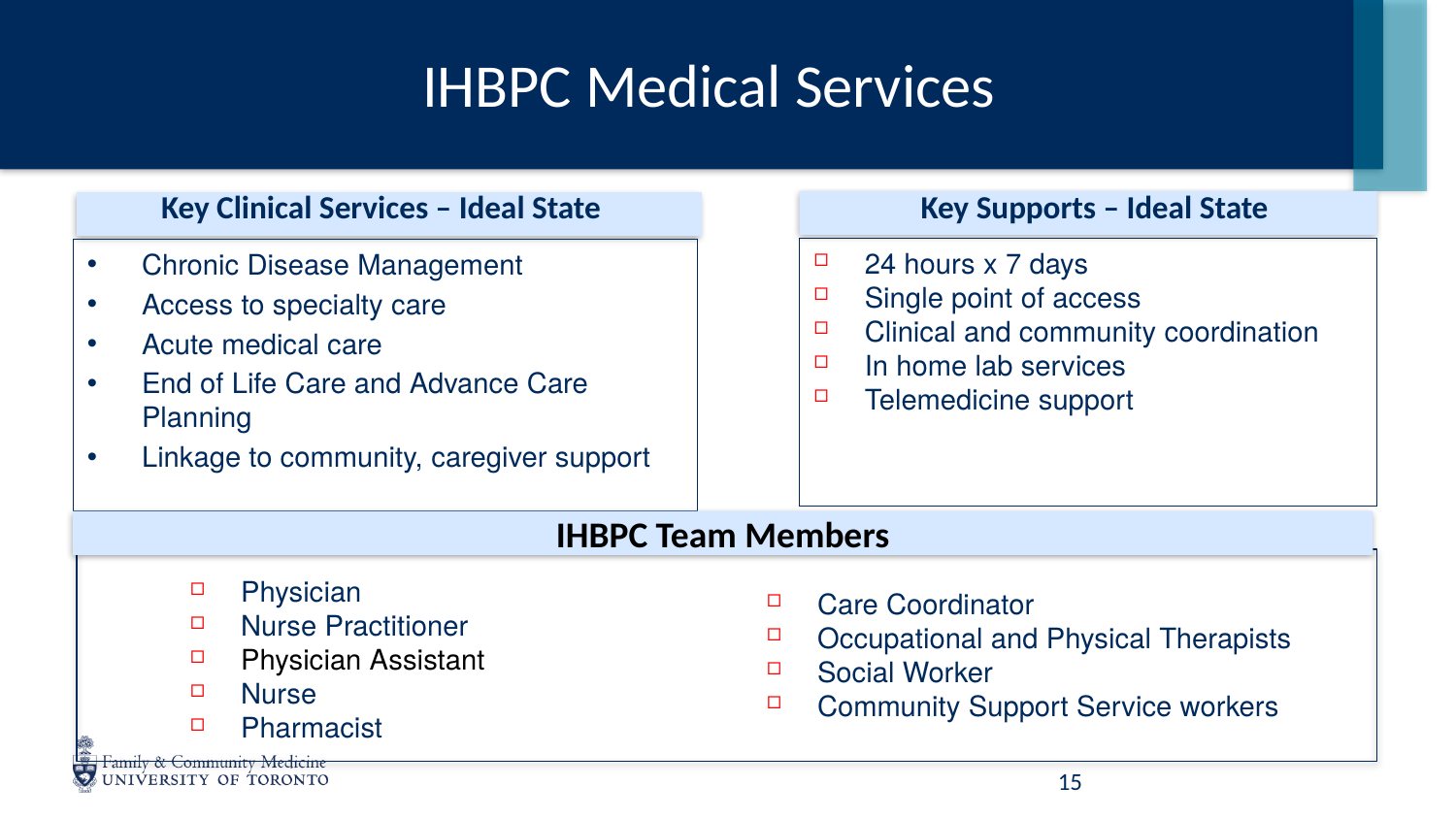

# IHBPC Medical Services
Key Clinical Services – Ideal State
Key Supports – Ideal State

24 hours x 7 days
Single point of access
Clinical and community coordination
In home lab services
Telemedicine support
Chronic Disease Management
Access to specialty care
Acute medical care
End of Life Care and Advance Care Planning
Linkage to community, caregiver support

IHBPC Team Members

Physician
Nurse Practitioner
Physician Assistant
Nurse
Pharmacist
Care Coordinator
Occupational and Physical Therapists
Social Worker
Community Support Service workers

15